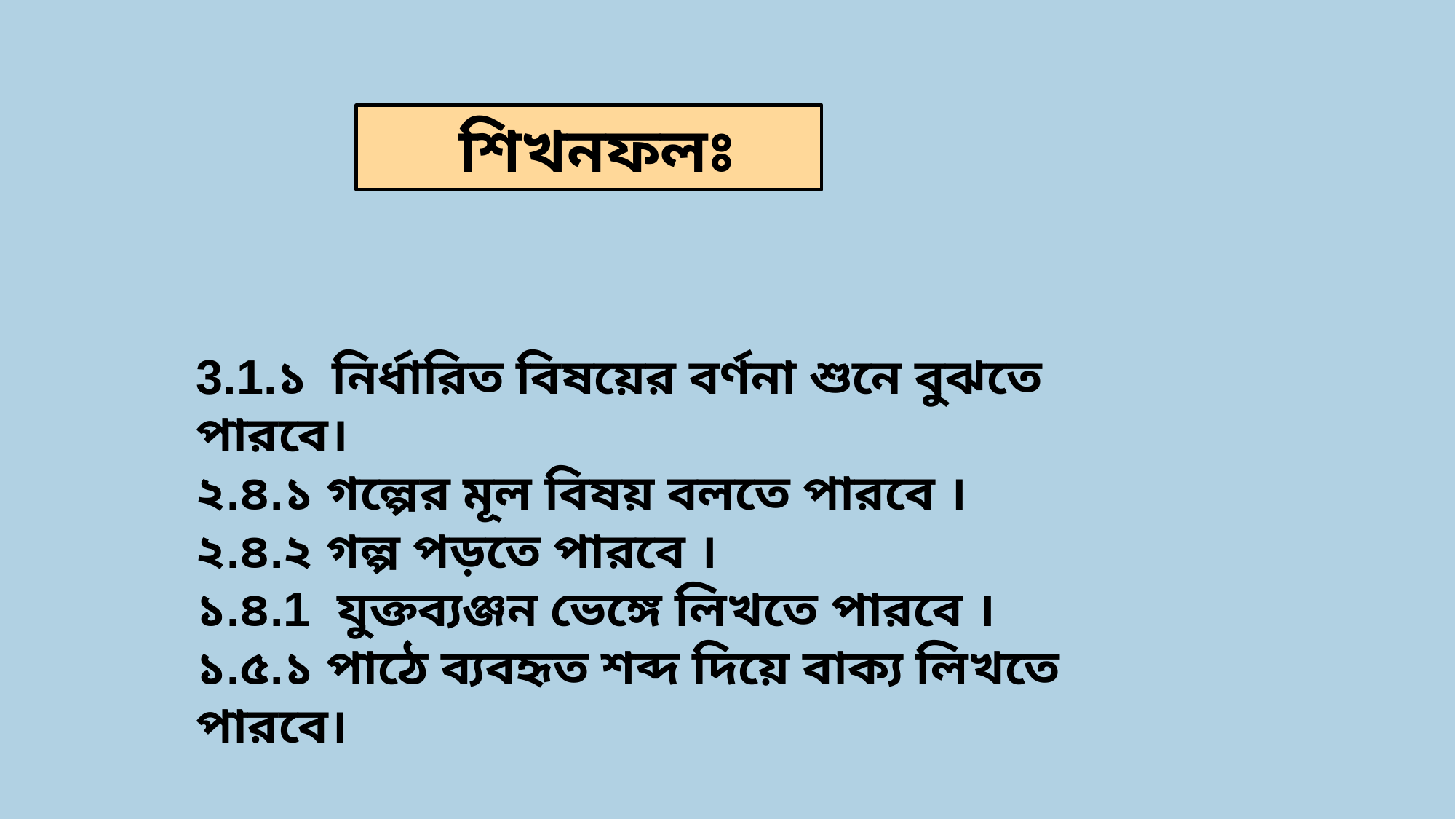

শিখনফলঃ
3.1.১  নির্ধারিত বিষয়ের বর্ণনা শুনে বুঝতে পারবে।
২.৪.১ গল্পের মূল বিষয় বলতে পারবে ।
২.৪.২ গল্প পড়তে পারবে ।
১.৪.1  যুক্তব্যঞ্জন ভেঙ্গে লিখতে পারবে ।
১.৫.১ পাঠে ব্যবহৃত শব্দ দিয়ে বাক্য লিখতে পারবে।